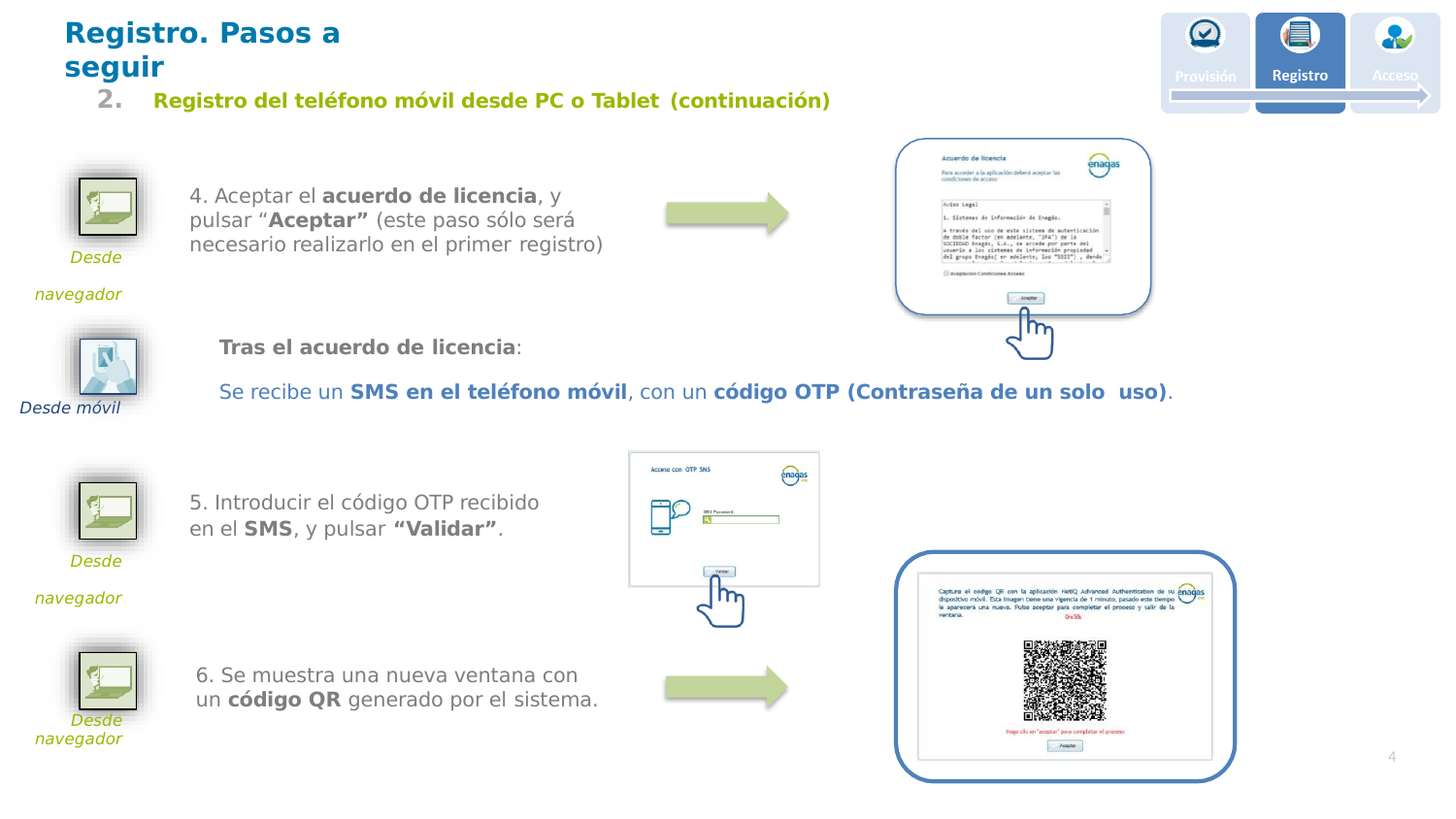

# Registro. Pasos a seguir
2.	Registro del teléfono móvil desde PC o Tablet (continuación)

4. Aceptar el acuerdo de licencia, y  pulsar “Aceptar” (este paso sólo será  necesario realizarlo en el primer registro)

Desde  navegador

Tras el acuerdo de licencia:
Se recibe un SMS en el teléfono móvil, con un código OTP (Contraseña de un solo uso).
Desde móvil

5. Introducir el código OTP recibido  en el SMS, y pulsar “Validar”.
Desde  navegador

6. Se muestra una nueva ventana con  un código QR generado por el sistema.
Desde
navegador

4